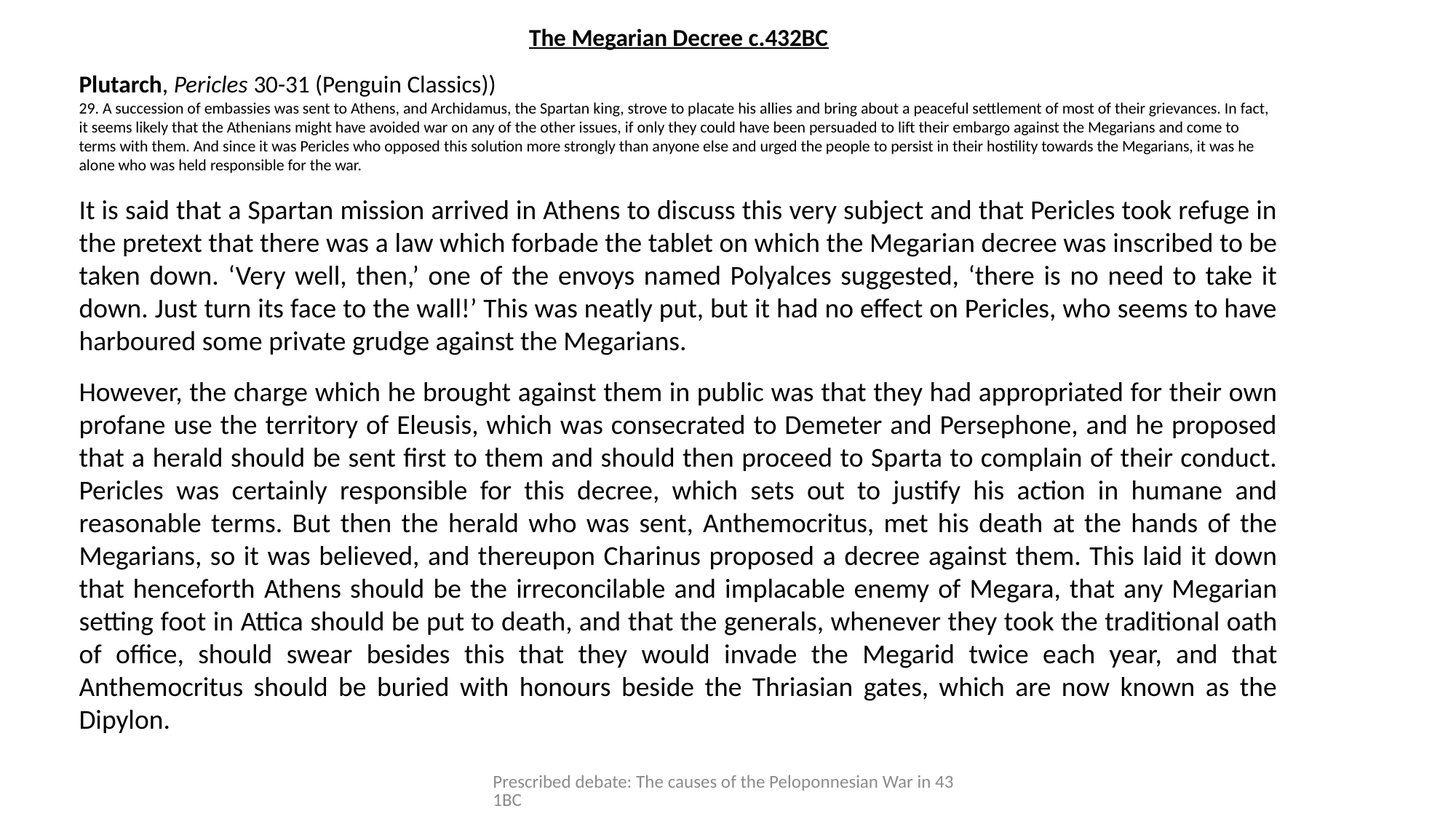

The Megarian Decree c.432BC
Plutarch, Pericles 30-31 (Penguin Classics))
29. A succession of embassies was sent to Athens, and Archidamus, the Spartan king, strove to placate his allies and bring about a peaceful settlement of most of their grievances. In fact, it seems likely that the Athenians might have avoided war on any of the other issues, if only they could have been persuaded to lift their embargo against the Megarians and come to terms with them. And since it was Pericles who opposed this solution more strongly than anyone else and urged the people to persist in their hostility towards the Megarians, it was he alone who was held responsible for the war.
It is said that a Spartan mission arrived in Athens to discuss this very subject and that Pericles took refuge in the pretext that there was a law which forbade the tablet on which the Megarian decree was inscribed to be taken down. ‘Very well, then,’ one of the envoys named Polyalces suggested, ‘there is no need to take it down. Just turn its face to the wall!’ This was neatly put, but it had no effect on Pericles, who seems to have harboured some private grudge against the Megarians.
However, the charge which he brought against them in public was that they had appropriated for their own profane use the territory of Eleusis, which was consecrated to Demeter and Persephone, and he proposed that a herald should be sent first to them and should then proceed to Sparta to complain of their conduct. Pericles was certainly responsible for this decree, which sets out to justify his action in humane and reasonable terms. But then the herald who was sent, Anthemocritus, met his death at the hands of the Megarians, so it was believed, and thereupon Charinus proposed a decree against them. This laid it down that henceforth Athens should be the irreconcilable and implacable enemy of Megara, that any Megarian setting foot in Attica should be put to death, and that the generals, whenever they took the traditional oath of office, should swear besides this that they would invade the Megarid twice each year, and that Anthemocritus should be buried with honours beside the Thriasian gates, which are now known as the Dipylon.
Prescribed debate: The causes of the Peloponnesian War in 431BC